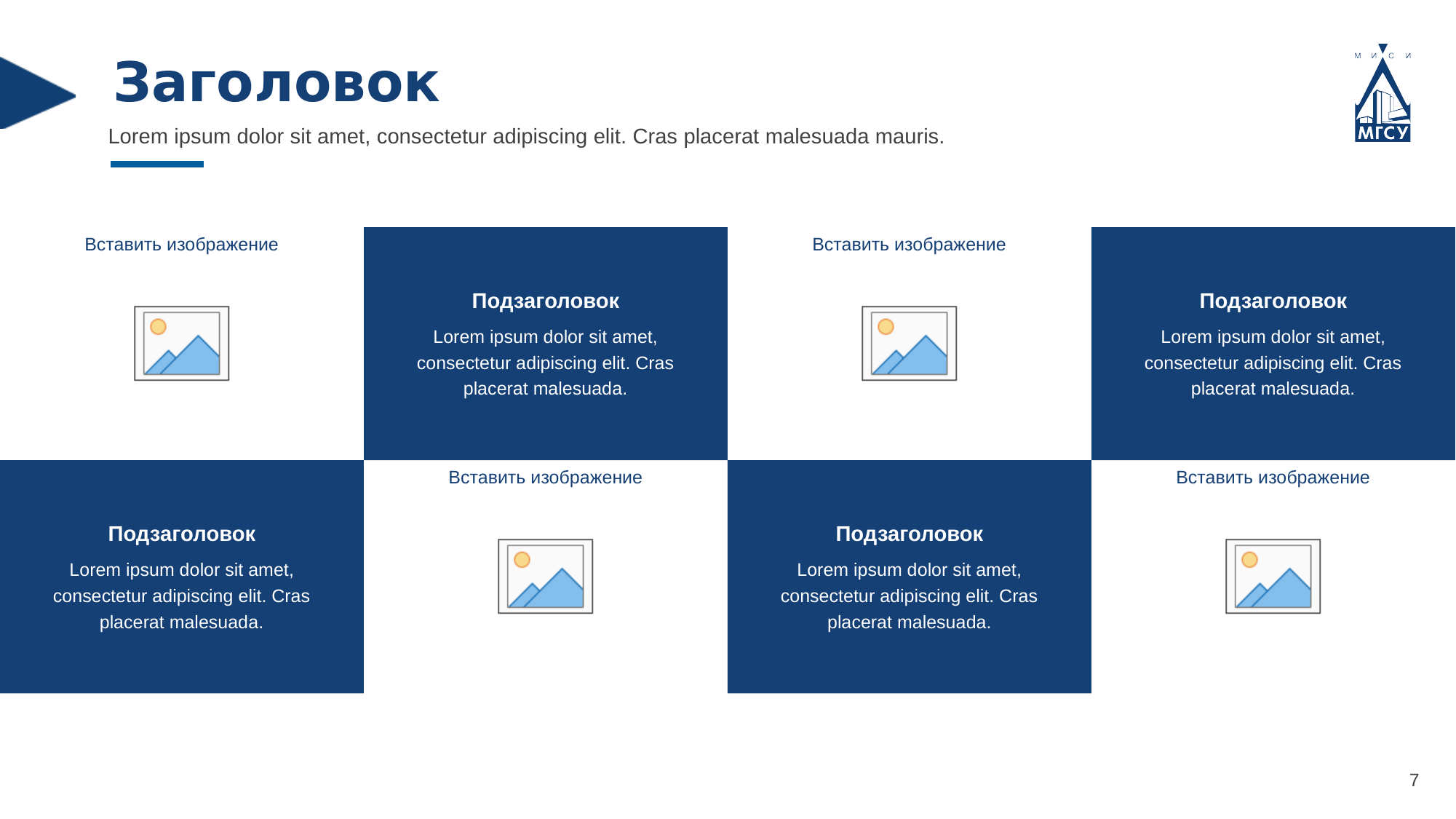

Заголовок
Lorem ipsum dolor sit amet, consectetur adipiscing elit. Cras placerat malesuada mauris.

Подзаголовок
Lorem ipsum dolor sit amet, consectetur adipiscing elit. Cras placerat malesuada.
Подзаголовок
Lorem ipsum dolor sit amet, consectetur adipiscing elit. Cras placerat malesuada.

Подзаголовок
Lorem ipsum dolor sit amet, consectetur adipiscing elit. Cras placerat malesuada.
Подзаголовок
Lorem ipsum dolor sit amet, consectetur adipiscing elit. Cras placerat malesuada.